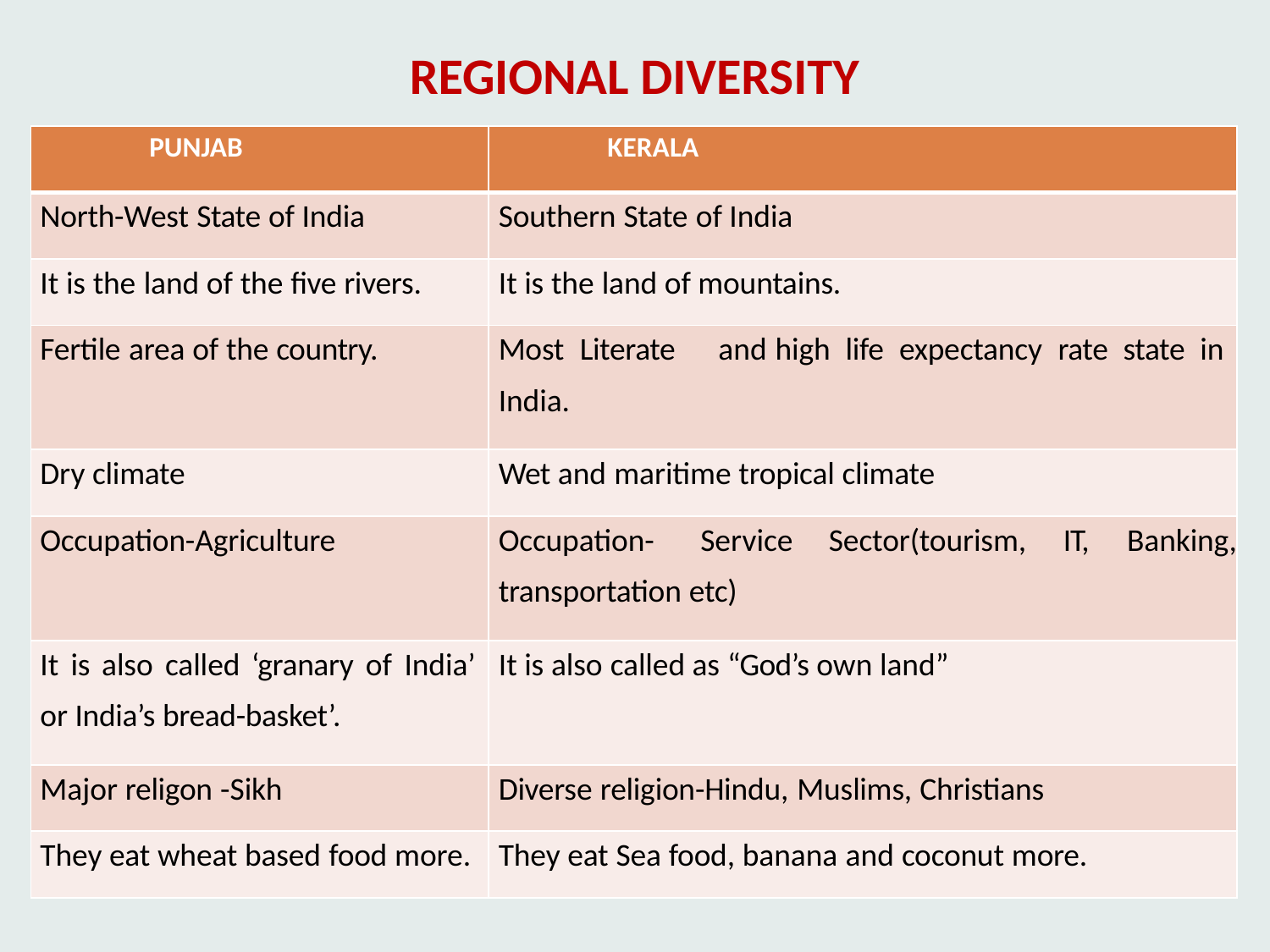

# REGIONAL DIVERSITY
| PUNJAB | KERALA |
| --- | --- |
| North-West State of India | Southern State of India |
| It is the land of the five rivers. | It is the land of mountains. |
| Fertile area of the country. | Most Literate and high life expectancy rate state in India. |
| Dry climate | Wet and maritime tropical climate |
| Occupation-Agriculture | Occupation- Service Sector(tourism, IT, Banking, transportation etc) |
| It is also called ‘granary of India’ or India’s bread-basket’. | It is also called as “God’s own land” |
| Major religon -Sikh | Diverse religion-Hindu, Muslims, Christians |
| They eat wheat based food more. | They eat Sea food, banana and coconut more. |